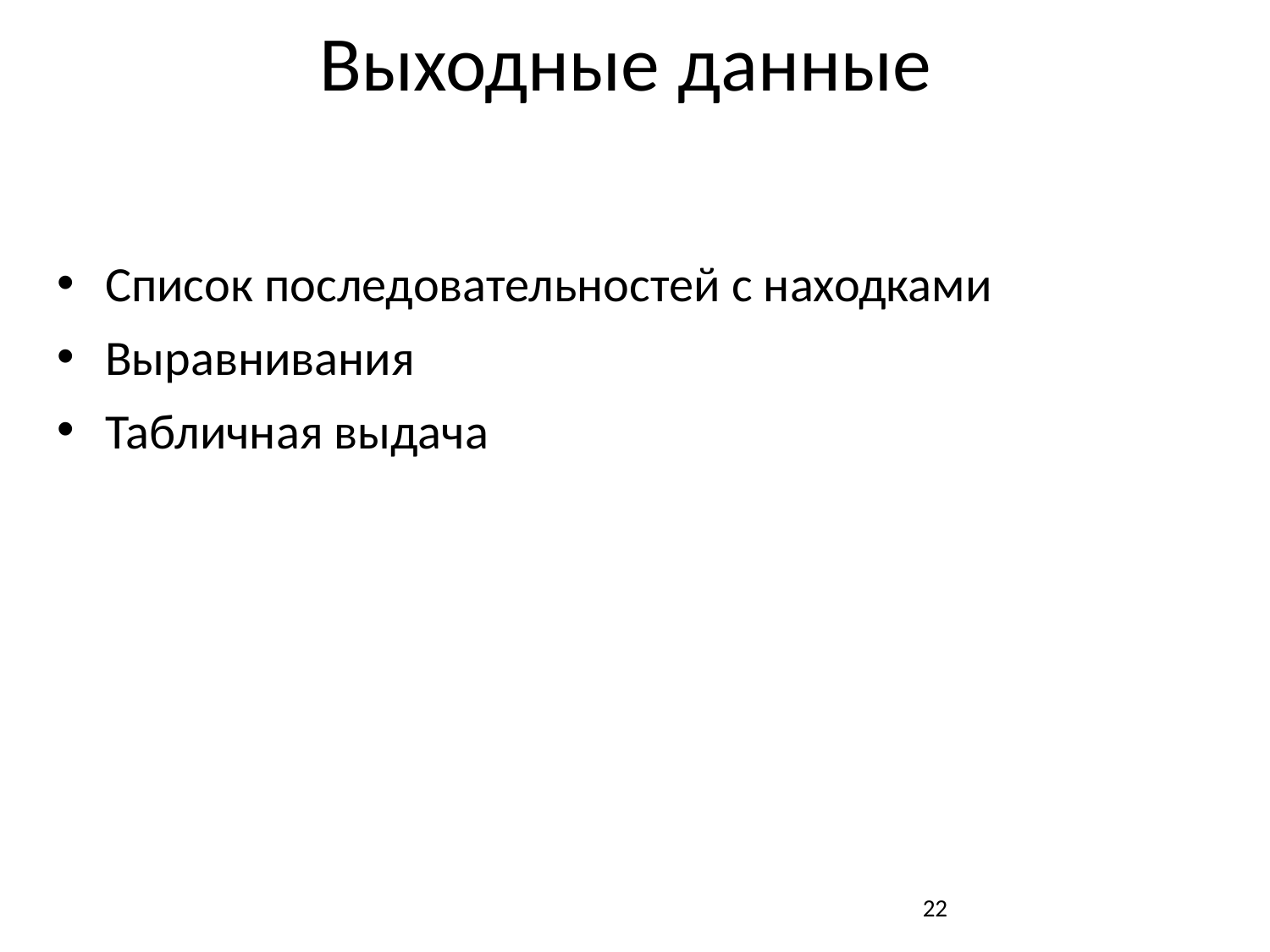

# Выходные данные
Список последовательностей с находками
Выравнивания
Табличная выдача
22